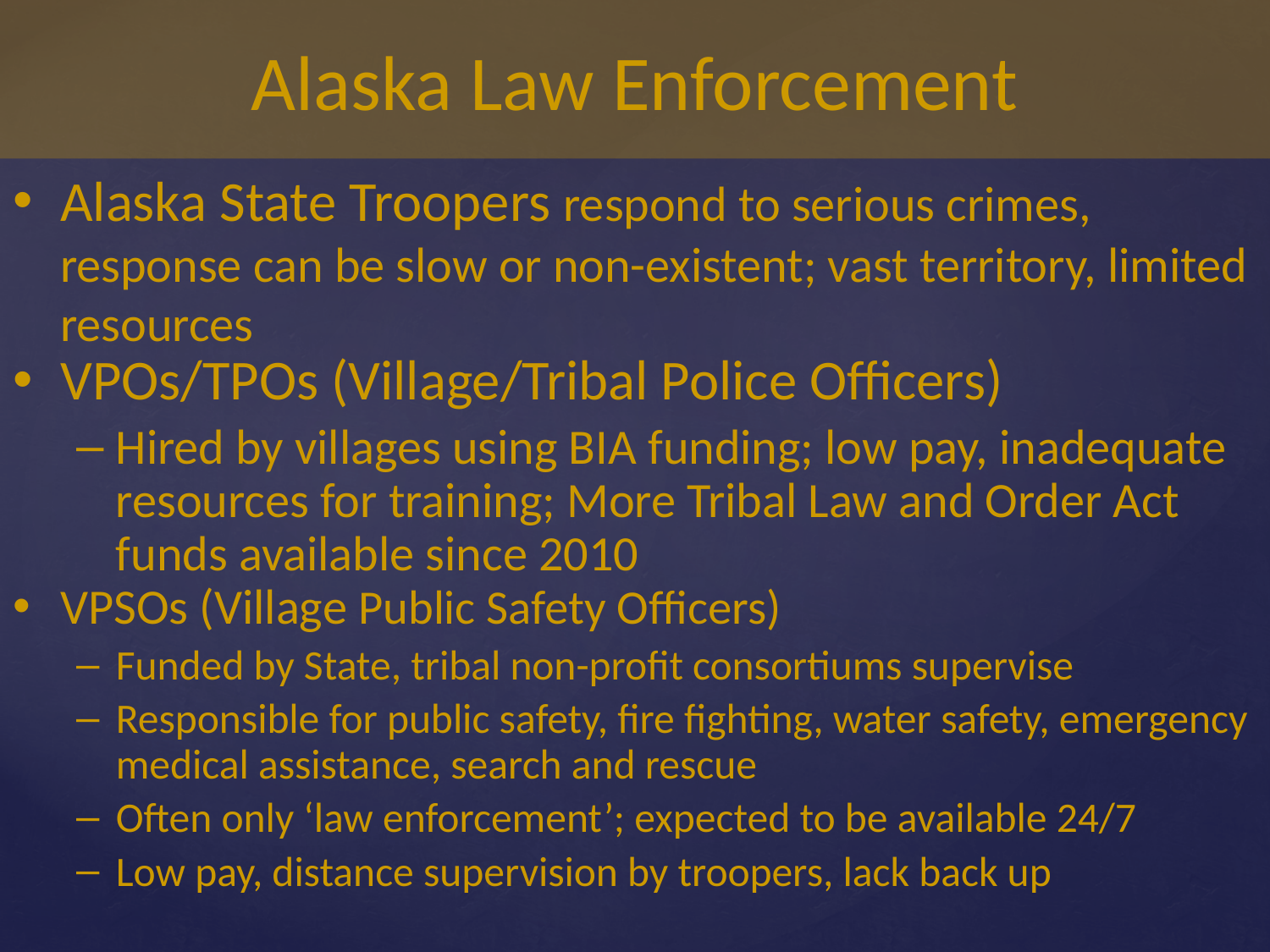

# Alaska Law Enforcement
Alaska State Troopers respond to serious crimes, response can be slow or non-existent; vast territory, limited resources
VPOs/TPOs (Village/Tribal Police Officers)
Hired by villages using BIA funding; low pay, inadequate resources for training; More Tribal Law and Order Act funds available since 2010
VPSOs (Village Public Safety Officers)
Funded by State, tribal non-profit consortiums supervise
Responsible for public safety, fire fighting, water safety, emergency medical assistance, search and rescue
Often only ‘law enforcement’; expected to be available 24/7
Low pay, distance supervision by troopers, lack back up